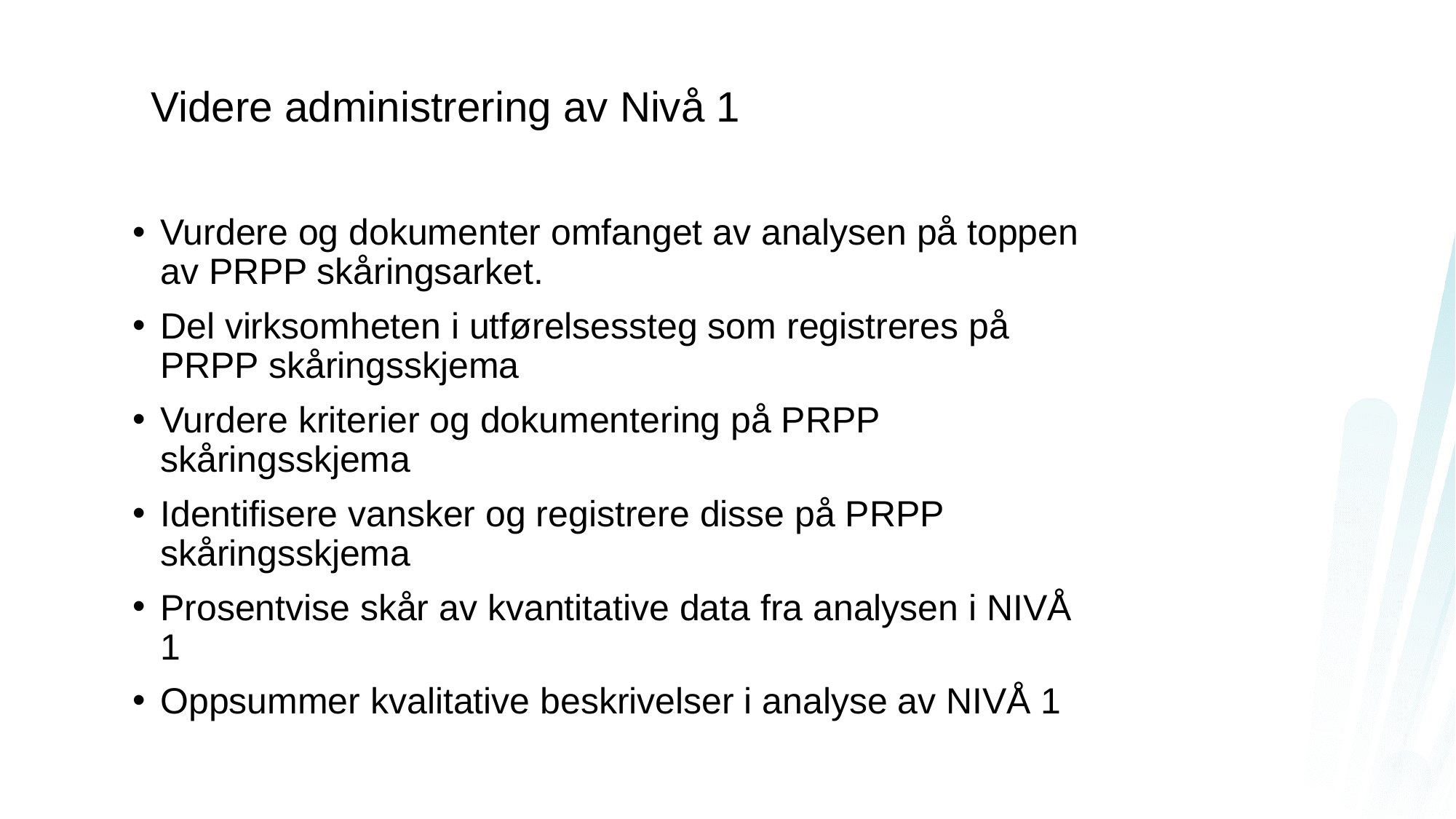

# Videre administrering av Nivå 1
Vurdere og dokumenter omfanget av analysen på toppen av PRPP skåringsarket.
Del virksomheten i utførelsessteg som registreres på PRPP skåringsskjema
Vurdere kriterier og dokumentering på PRPP skåringsskjema
Identifisere vansker og registrere disse på PRPP skåringsskjema
Prosentvise skår av kvantitative data fra analysen i NIVÅ 1
Oppsummer kvalitative beskrivelser i analyse av NIVÅ 1